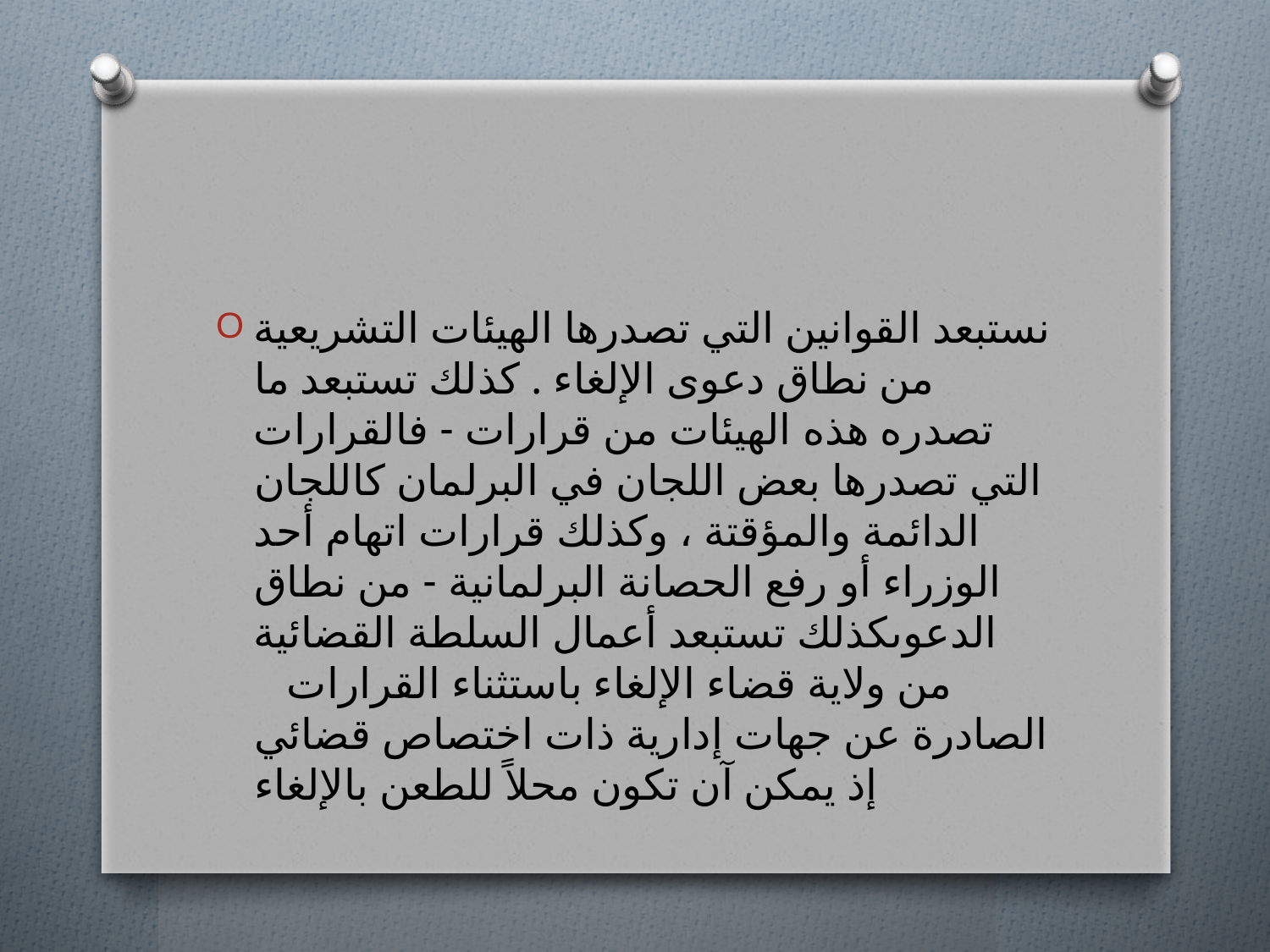

#
نستبعد القوانين التي تصدرها الهيئات التشريعية من نطاق دعوى الإلغاء . كذلك تستبعد ما تصدره هذه الهيئات من قرارات - فالقرارات التي تصدرها بعض اللجان في البرلمان كاللجان الدائمة والمؤقتة ، وكذلك قرارات اتهام أحد الوزراء أو رفع الحصانة البرلمانية - من نطاق الدعوىكذلك تستبعد أعمال السلطة القضائية من ولاية قضاء الإلغاء باستثناء القرارات    الصادرة عن جهات إدارية ذات اختصاص قضائي إذ يمكن آن تكون محلاً للطعن بالإلغاء